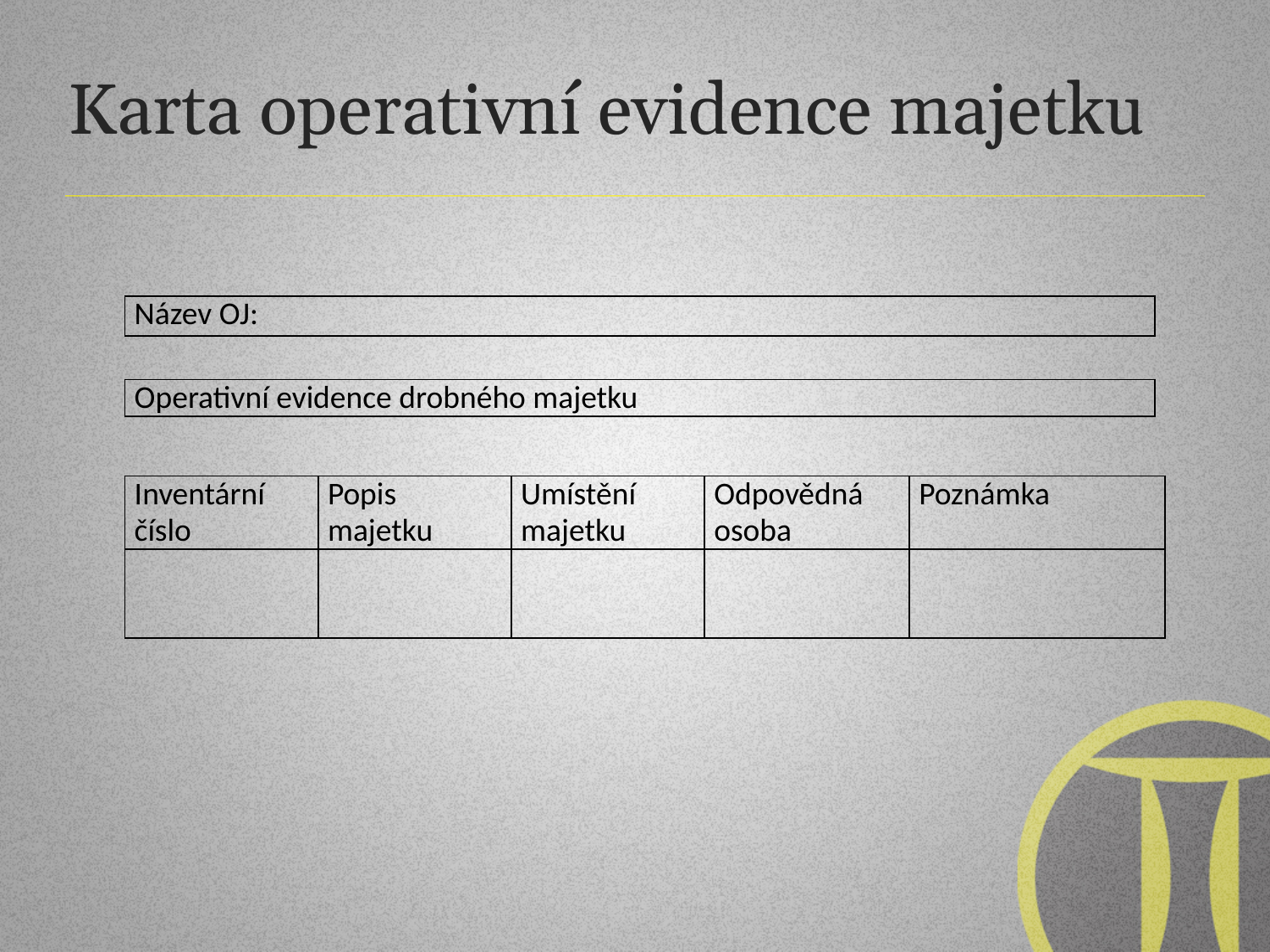

# Karta operativní evidence majetku
| Název OJ: |
| --- |

| Operativní evidence drobného majetku |
| --- |
| Inventární číslo | Popis majetku | Umístění majetku | Odpovědná osoba | Poznámka |
| --- | --- | --- | --- | --- |
|  |  |  |  |  |